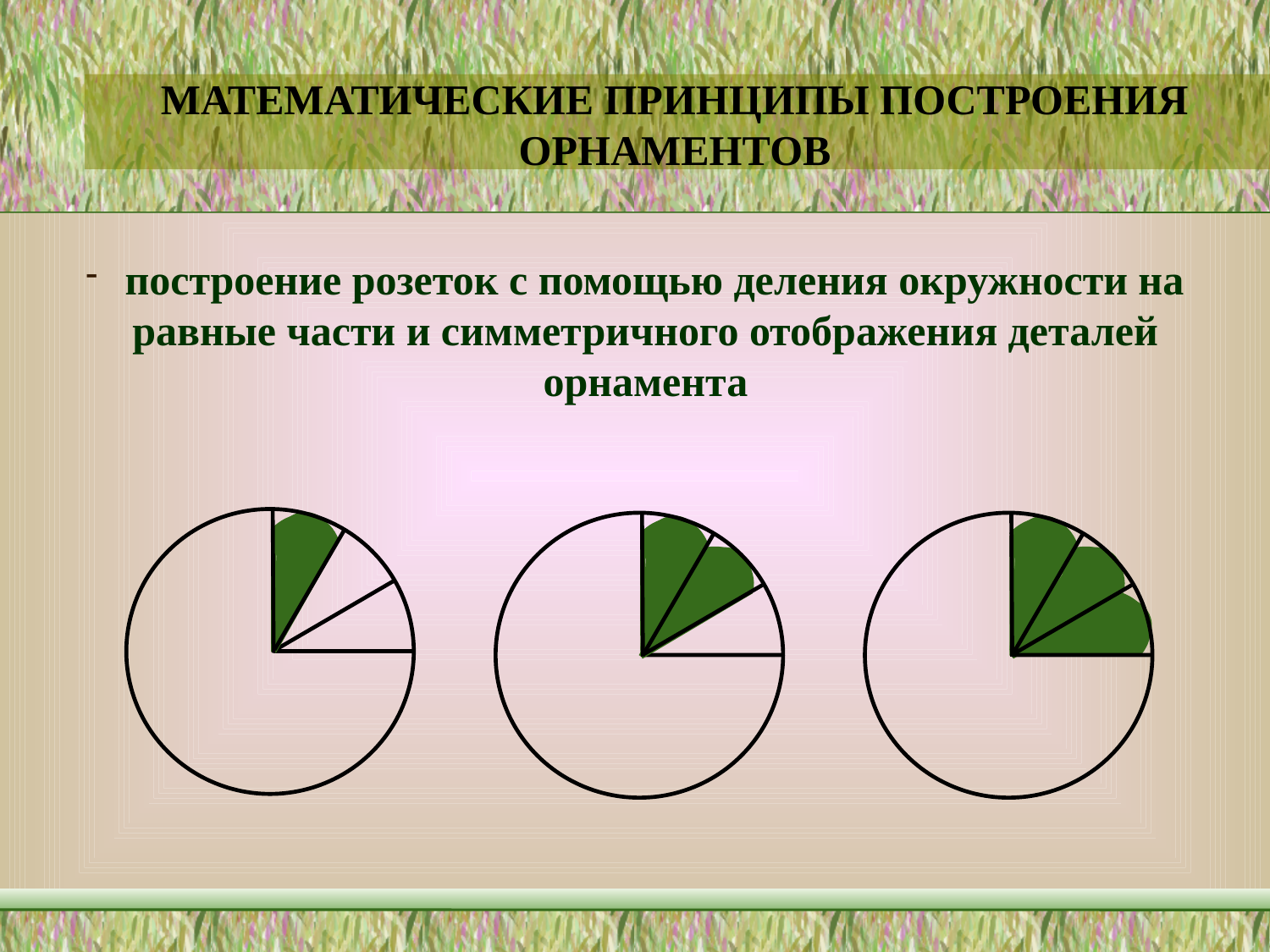

МАТЕМАТИЧЕСКИЕ ПРИНЦИПЫ ПОСТРОЕНИЯ ОРНАМЕНТОВ
 построение розеток с помощью деления окружности на
   равные части и симметричного отображения деталей
  орнамента